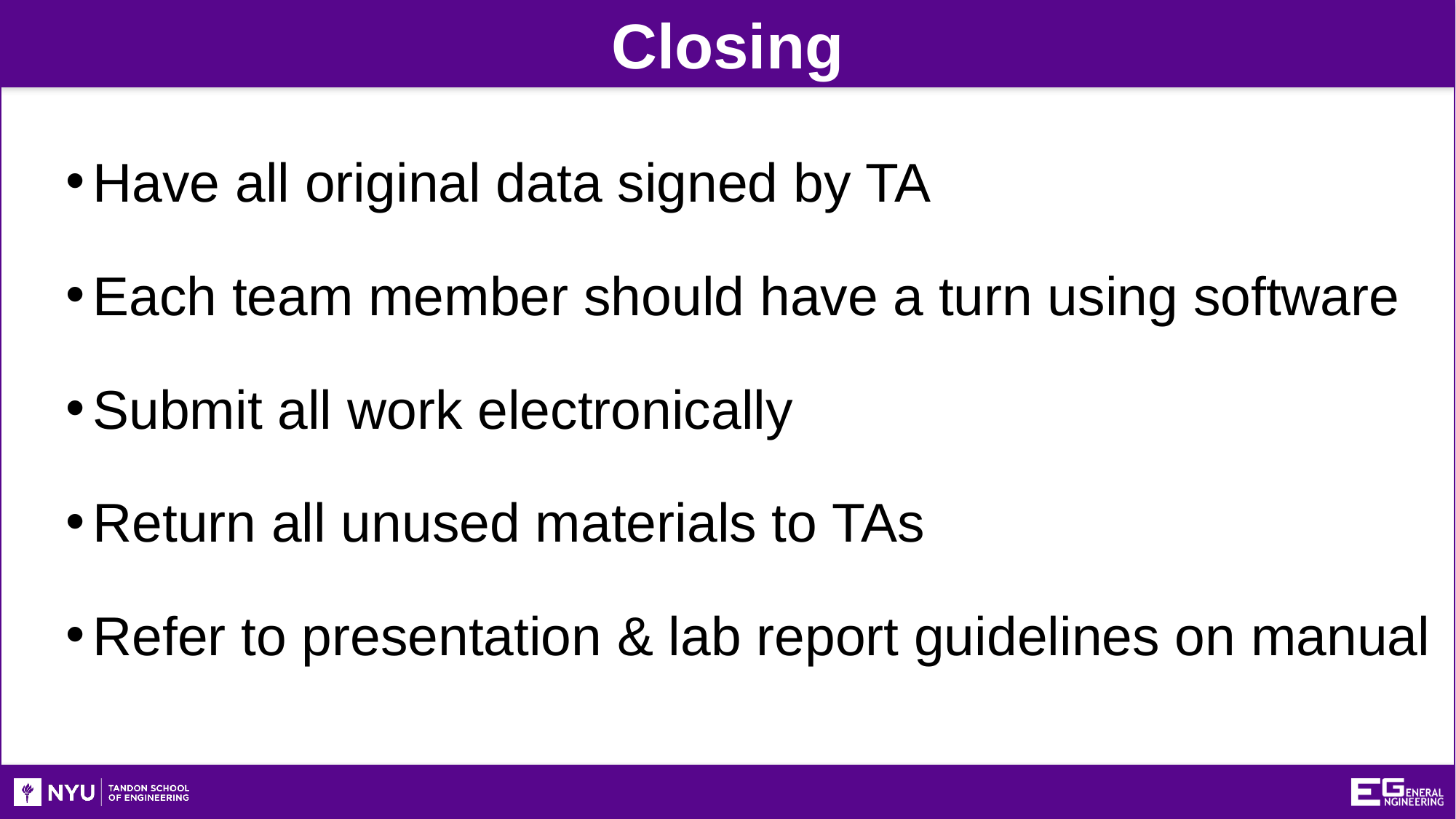

Closing
Have all original data signed by TA
Each team member should have a turn using software
Submit all work electronically
Return all unused materials to TAs
Refer to presentation & lab report guidelines on manual